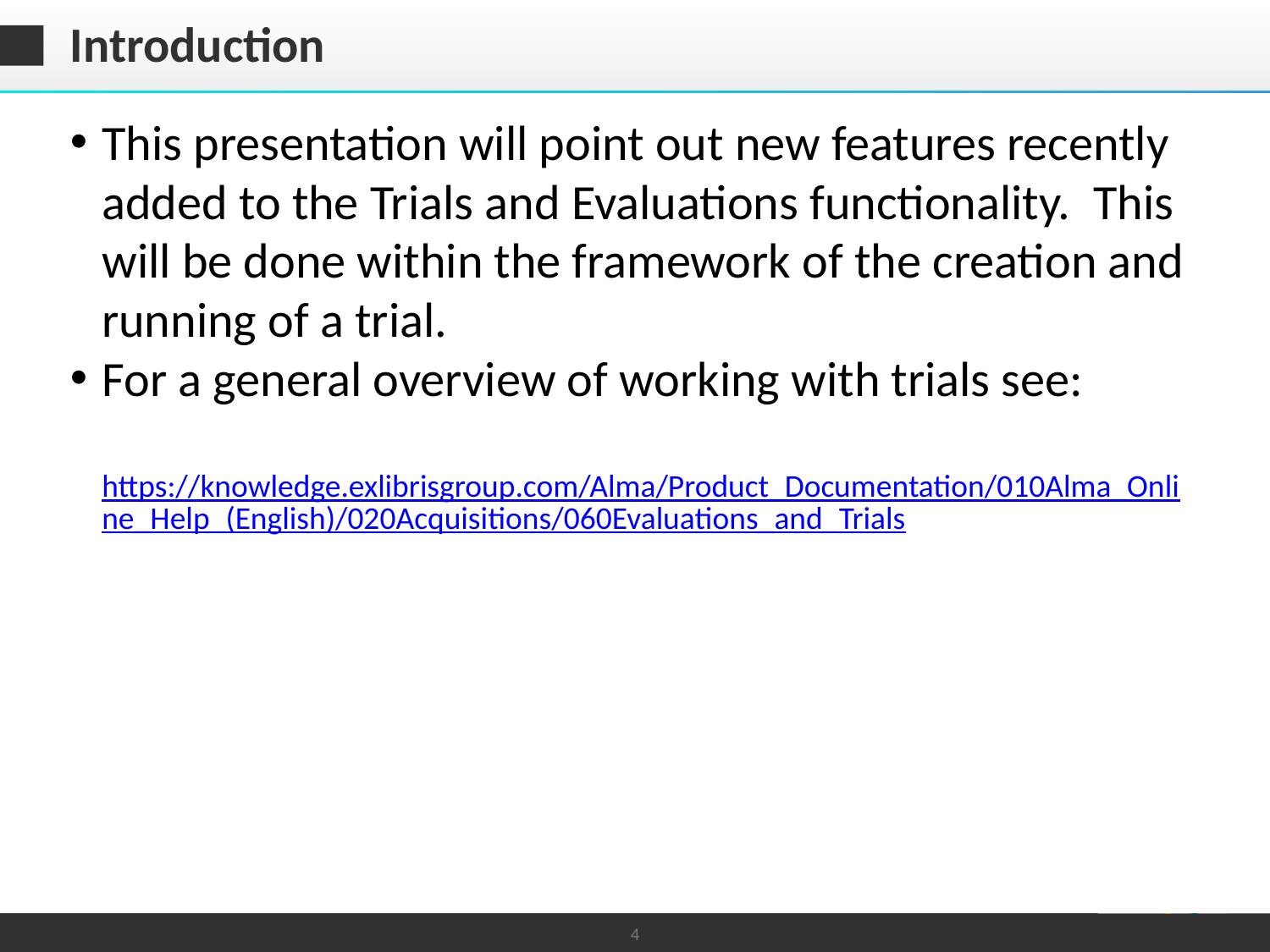

# Introduction
This presentation will point out new features recently added to the Trials and Evaluations functionality.  This will be done within the framework of the creation and running of a trial.
For a general overview of working with trials see:
https://knowledge.exlibrisgroup.com/Alma/Product_Documentation/010Alma_Online_Help_(English)/020Acquisitions/060Evaluations_and_Trials

4